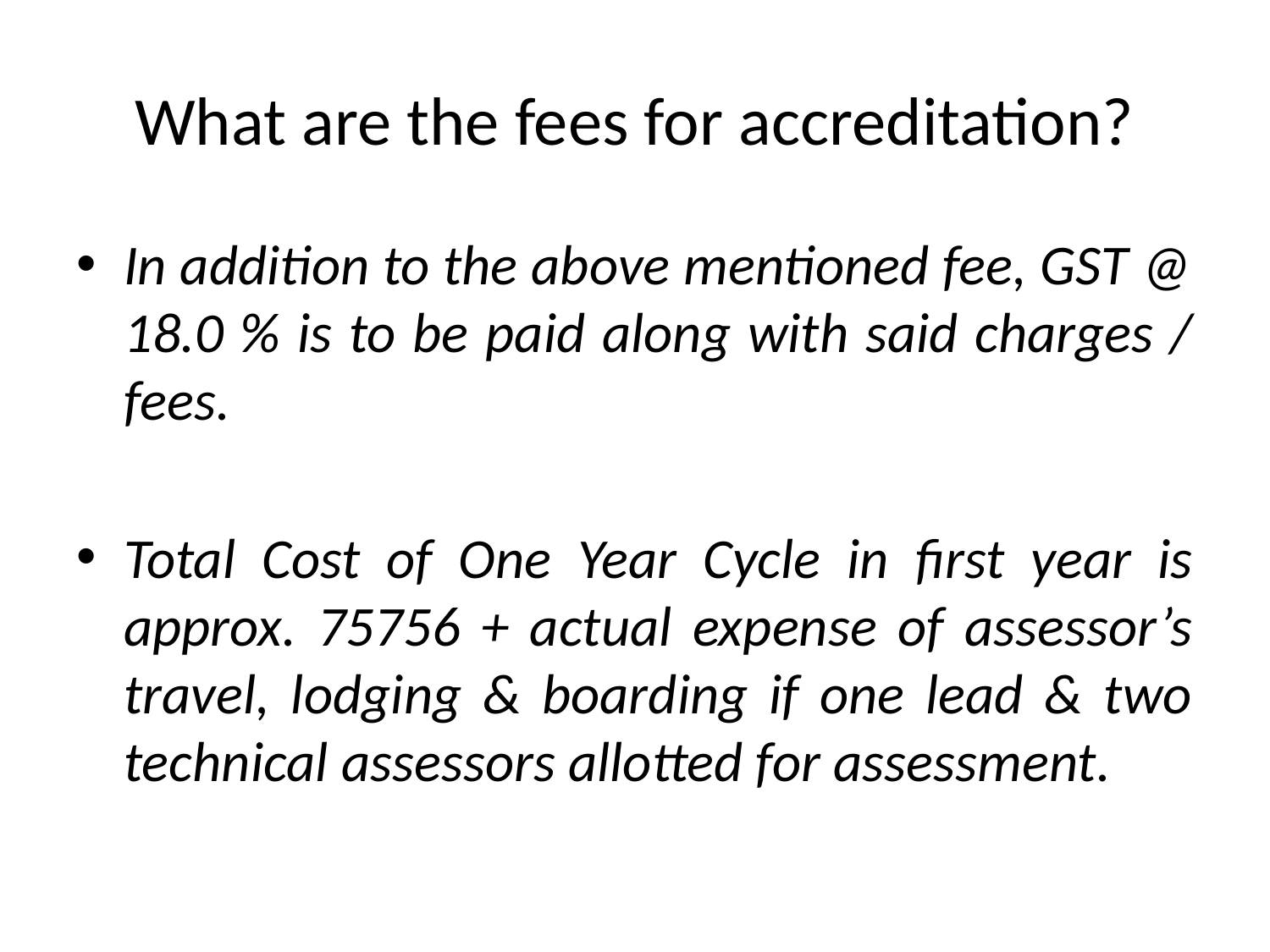

# What are the fees for accreditation?
In addition to the above mentioned fee, GST @ 18.0 % is to be paid along with said charges / fees.

Total Cost of One Year Cycle in first year is approx. 75756 + actual expense of assessor’s travel, lodging & boarding if one lead & two technical assessors allotted for assessment.